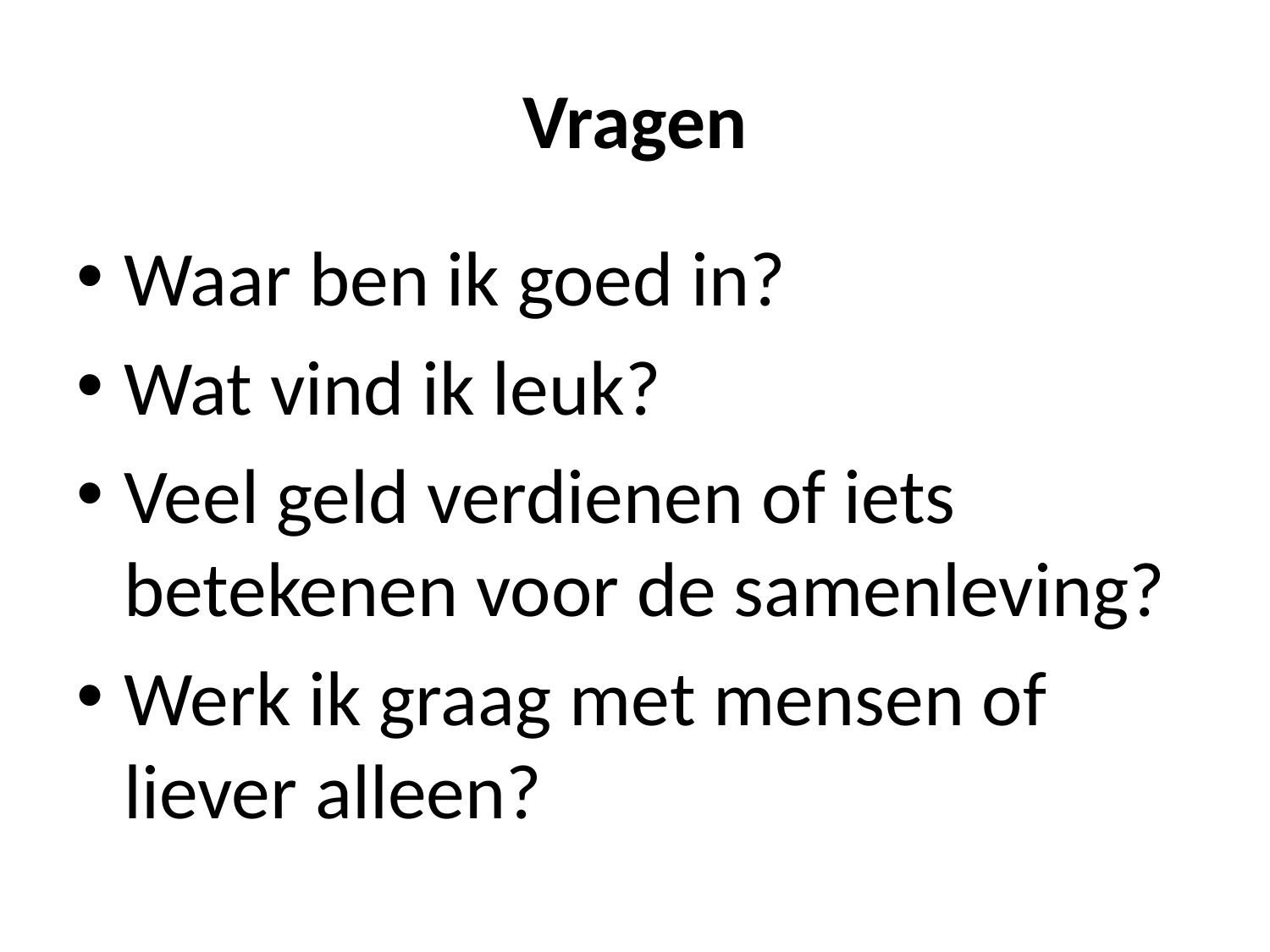

# Vragen
Waar ben ik goed in?
Wat vind ik leuk?
Veel geld verdienen of iets betekenen voor de samenleving?
Werk ik graag met mensen of liever alleen?